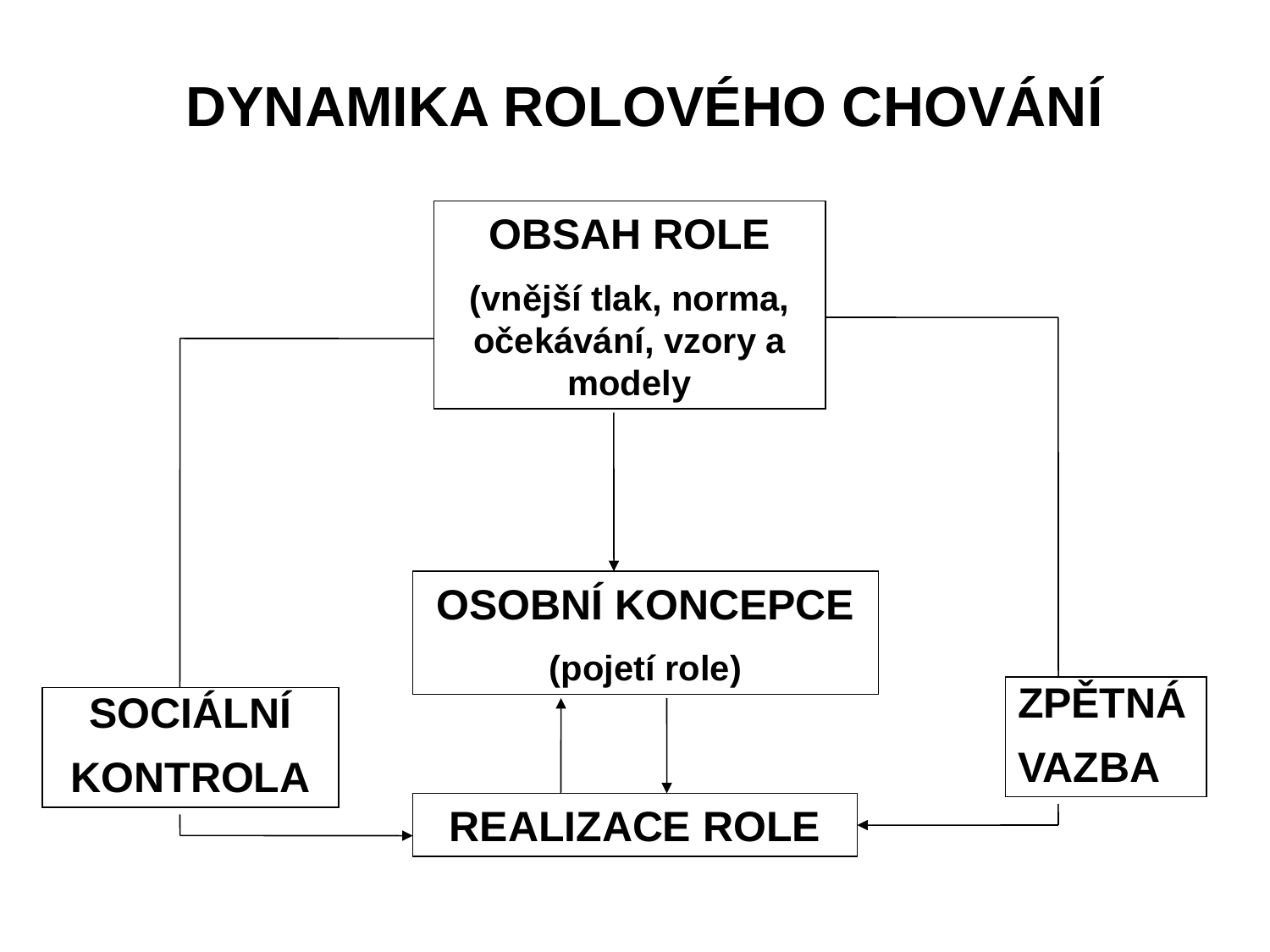

DYNAMIKA ROLOVÉHO CHOVÁNÍ
OBSAH ROLE
(vnější tlak, norma, očekávání, vzory a modely

OSOBNÍ KONCEPCE
(pojetí role)
ZPĚTNÁ
VAZBA
SOCIÁLNÍ
KONTROLA

REALIZACE ROLE